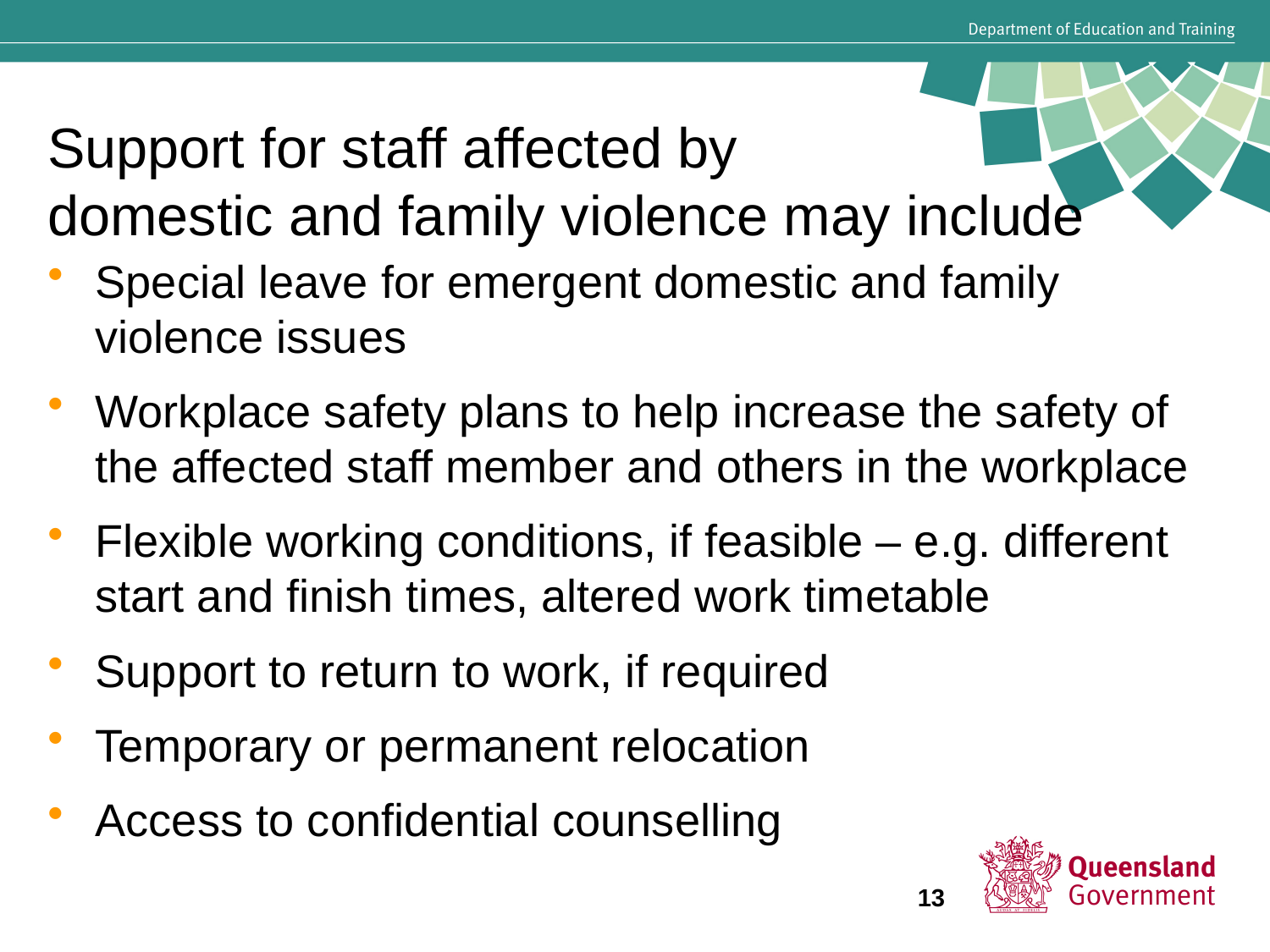

# Support for staff affected by domestic and family violence may include
Special leave for emergent domestic and family violence issues
Workplace safety plans to help increase the safety of the affected staff member and others in the workplace
Flexible working conditions, if feasible – e.g. different start and finish times, altered work timetable
Support to return to work, if required
Temporary or permanent relocation
Access to confidential counselling

13